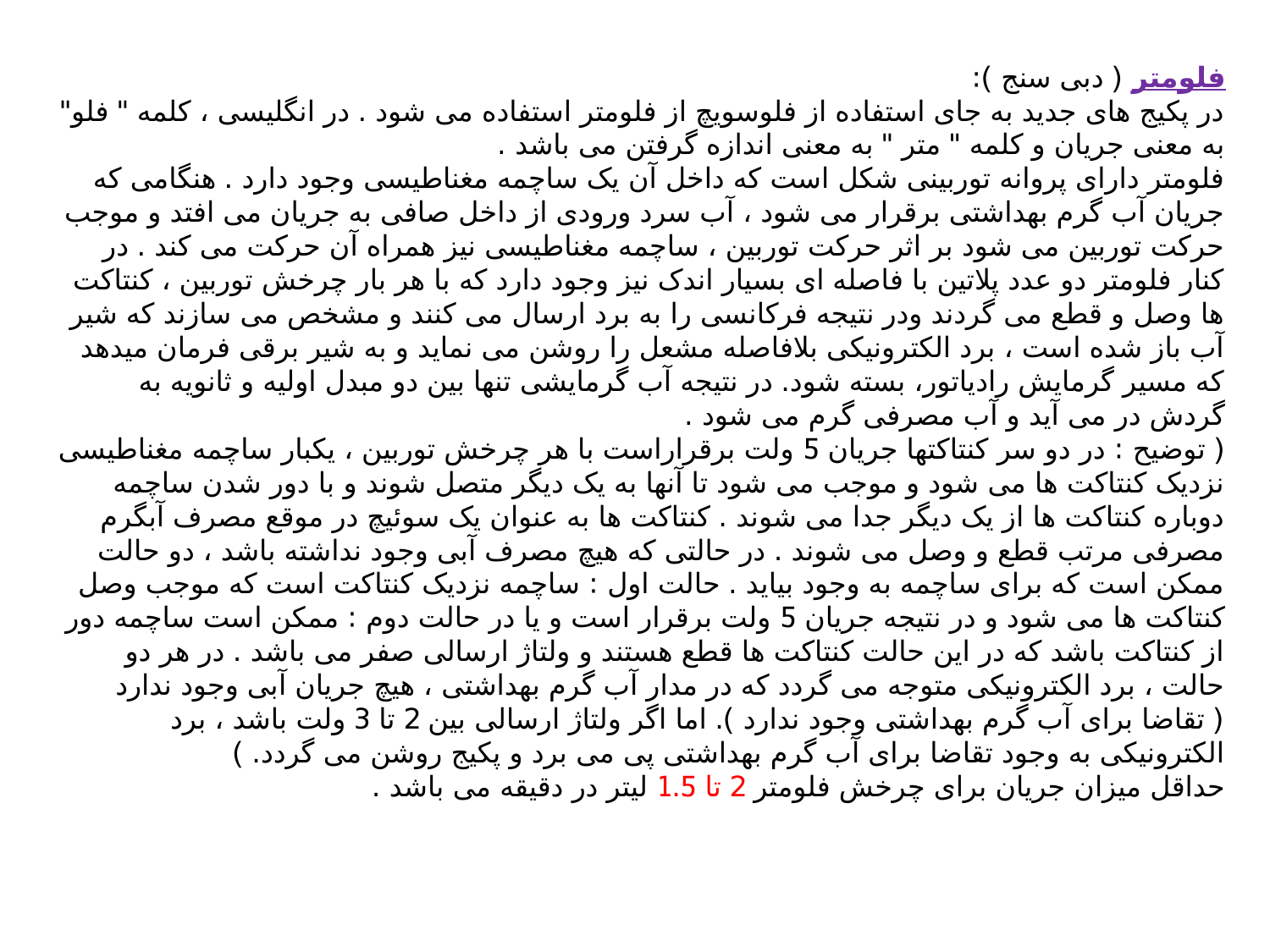

فلومتر ( دبی سنج ):
در پکیج های جدید به جای استفاده از فلوسویچ از فلومتر استفاده می شود . در انگلیسی ، کلمه " فلو" به معنی جریان و کلمه " متر " به معنی اندازه گرفتن می باشد .
فلومتر دارای پروانه توربینی شکل است که داخل آن یک ساچمه مغناطیسی وجود دارد . هنگامی که جریان آب گرم بهداشتی برقرار می شود ، آب سرد ورودی از داخل صافی به جریان می افتد و موجب حرکت توربین می شود بر اثر حرکت توربین ، ساچمه مغناطیسی نیز همراه آن حرکت می کند . در کنار فلومتر دو عدد پلاتین با فاصله ای بسیار اندک نیز وجود دارد که با هر بار چرخش توربین ، کنتاکت ها وصل و قطع می گردند ودر نتیجه فرکانسی را به برد ارسال می کنند و مشخص می سازند که شیر آب باز شده است ، برد الکترونیکی بلافاصله مشعل را روشن می نماید و به شیر برقی فرمان میدهد که مسیر گرمایش رادیاتور، بسته شود. در نتیجه آب گرمایشی تنها بین دو مبدل اولیه و ثانویه به گردش در می آید و آب مصرفی گرم می شود .
( توضیح : در دو سر کنتاکتها جریان 5 ولت برقراراست با هر چرخش توربین ، یکبار ساچمه مغناطیسی نزدیک کنتاکت ها می شود و موجب می شود تا آنها به یک دیگر متصل شوند و با دور شدن ساچمه دوباره کنتاکت ها از یک دیگر جدا می شوند . کنتاکت ها به عنوان یک سوئیچ در موقع مصرف آبگرم مصرفی مرتب قطع و وصل می شوند . در حالتی که هیچ مصرف آبی وجود نداشته باشد ، دو حالت ممکن است که برای ساچمه به وجود بیاید . حالت اول : ساچمه نزدیک کنتاکت است که موجب وصل کنتاکت ها می شود و در نتیجه جریان 5 ولت برقرار است و یا در حالت دوم : ممکن است ساچمه دور از کنتاکت باشد که در این حالت کنتاکت ها قطع هستند و ولتاژ ارسالی صفر می باشد . در هر دو حالت ، برد الکترونیکی متوجه می گردد که در مدار آب گرم بهداشتی ، هیچ جریان آبی وجود ندارد ( تقاضا برای آب گرم بهداشتی وجود ندارد ). اما اگر ولتاژ ارسالی بین 2 تا 3 ولت باشد ، برد الکترونیکی به وجود تقاضا برای آب گرم بهداشتی پی می برد و پکیج روشن می گردد. )
حداقل میزان جریان برای چرخش فلومتر 2 تا 1.5 لیتر در دقیقه می باشد .